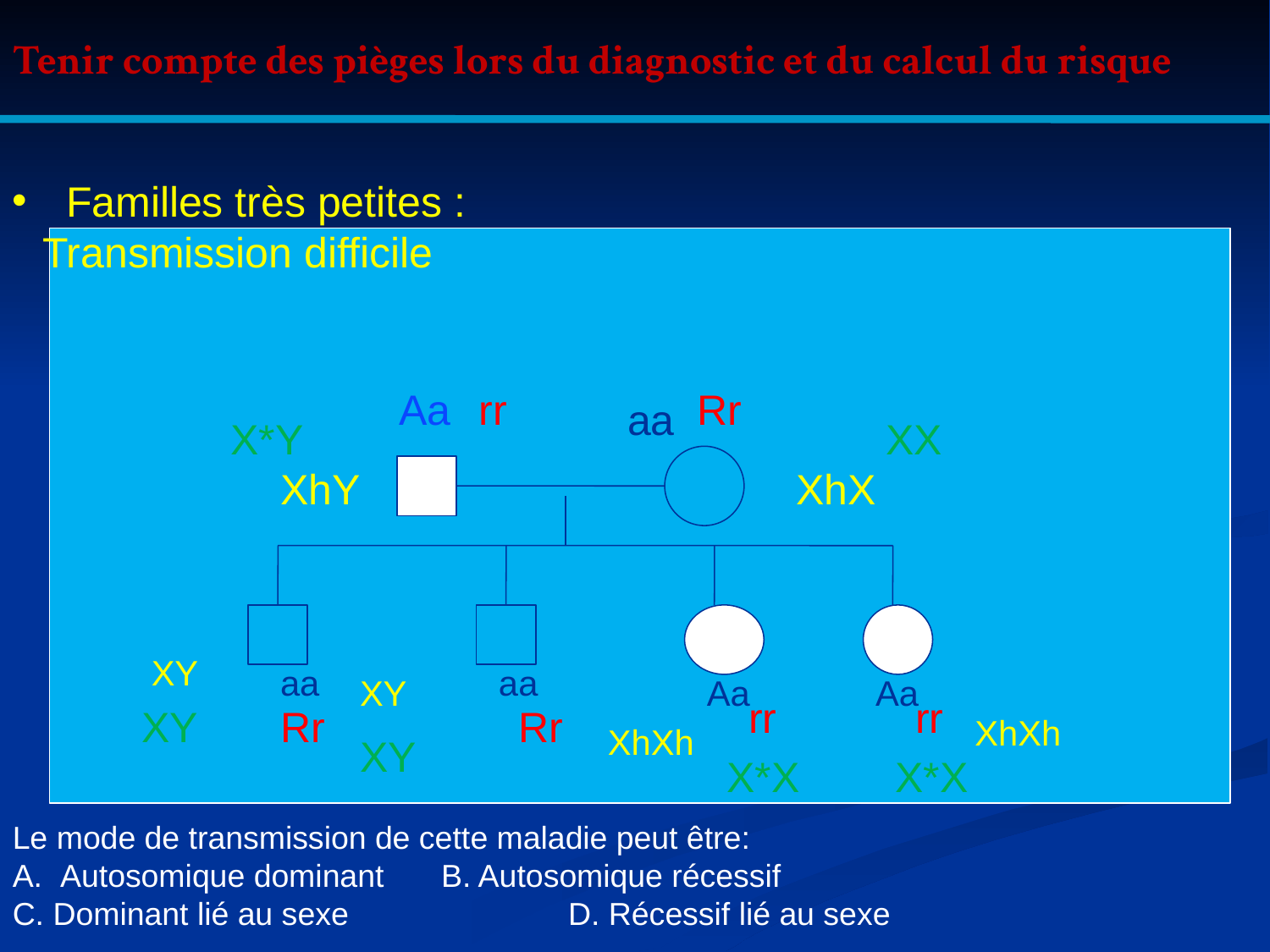

Tenir compte des pièges lors du diagnostic et du calcul du risque
  Familles très petites : Transmission difficile

Aa
rr
Rr
aa
X*Y
XX

XhY

XhX

XY
aa
aa
XY
Aa
Aa
 rr
rr
XY
Rr
Rr
XhXh
XhXh
XY
X*X
X*X
Le mode de transmission de cette maladie peut être:
Autosomique dominant     	B. Autosomique récessif
C. Dominant lié au sexe		D. Récessif lié au sexe